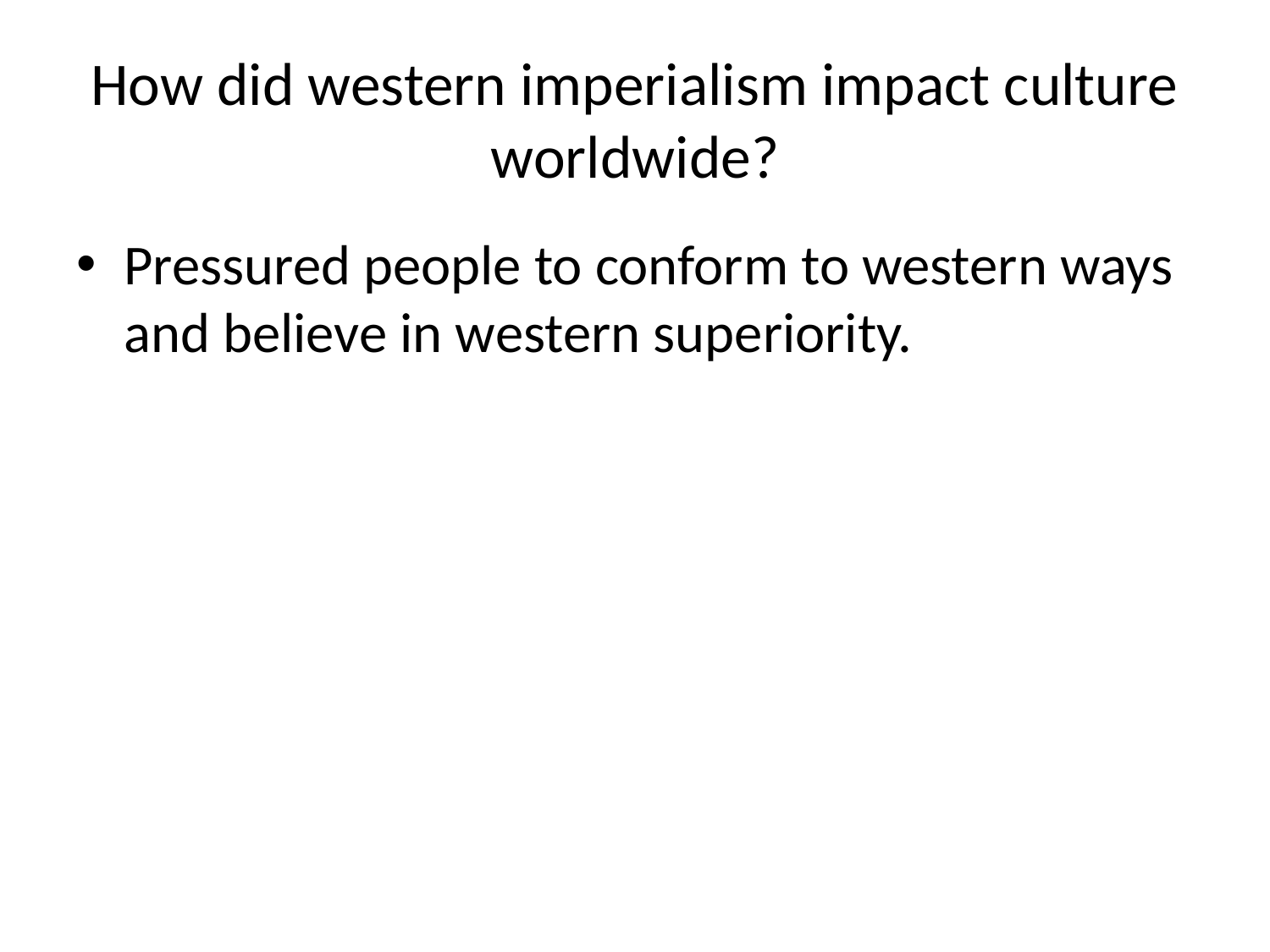

# How did western imperialism impact culture worldwide?
Pressured people to conform to western ways and believe in western superiority.